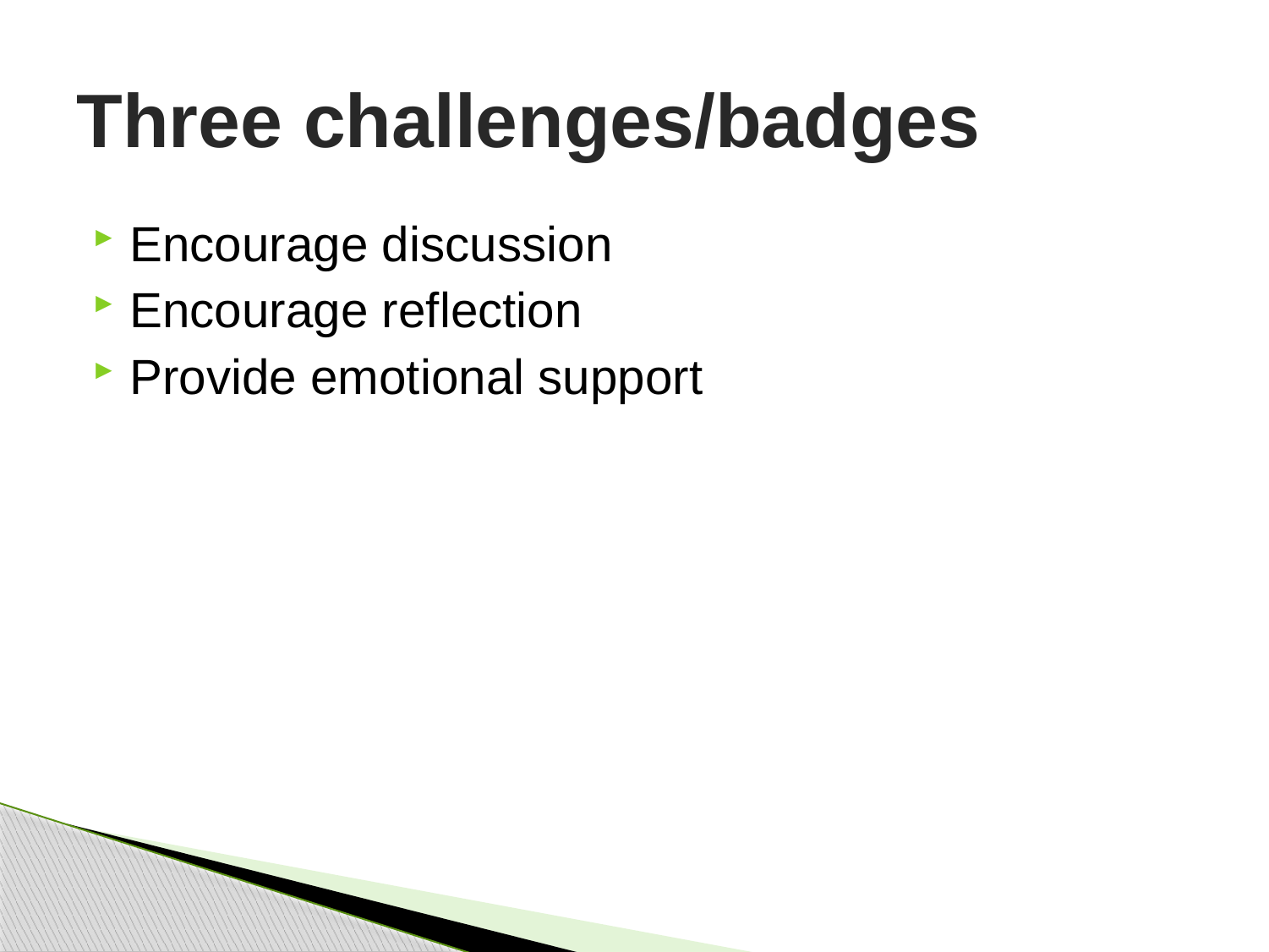

# Three challenges/badges
Encourage discussion
Encourage reflection
Provide emotional support